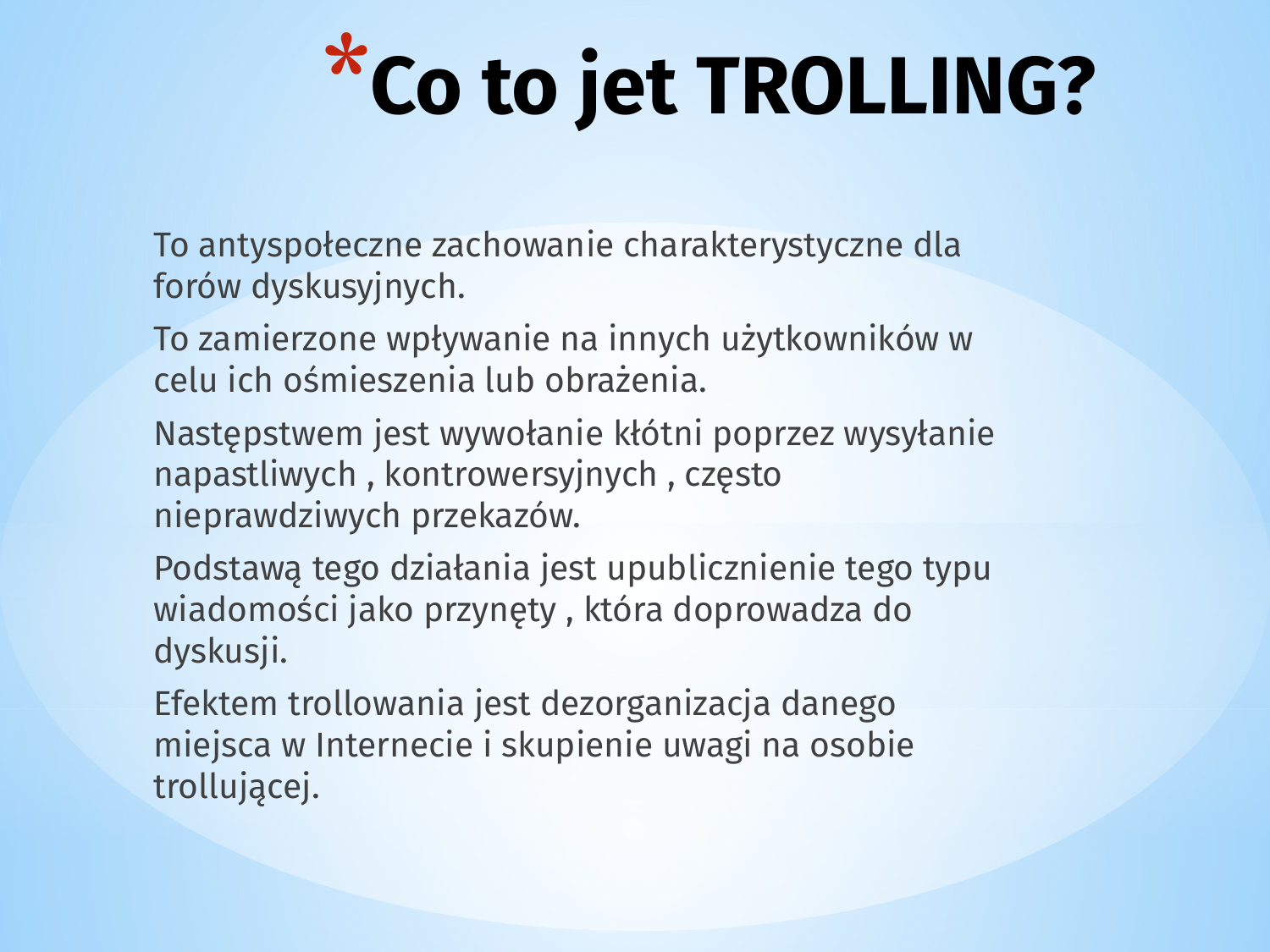

# Co to jet TROLLING?
To antyspołeczne zachowanie charakterystyczne dla forów dyskusyjnych.
To zamierzone wpływanie na innych użytkowników w celu ich ośmieszenia lub obrażenia.
Następstwem jest wywołanie kłótni poprzez wysyłanie napastliwych , kontrowersyjnych , często nieprawdziwych przekazów.
Podstawą tego działania jest upublicznienie tego typu wiadomości jako przynęty , która doprowadza do dyskusji.
Efektem trollowania jest dezorganizacja danego miejsca w Internecie i skupienie uwagi na osobie trollującej.